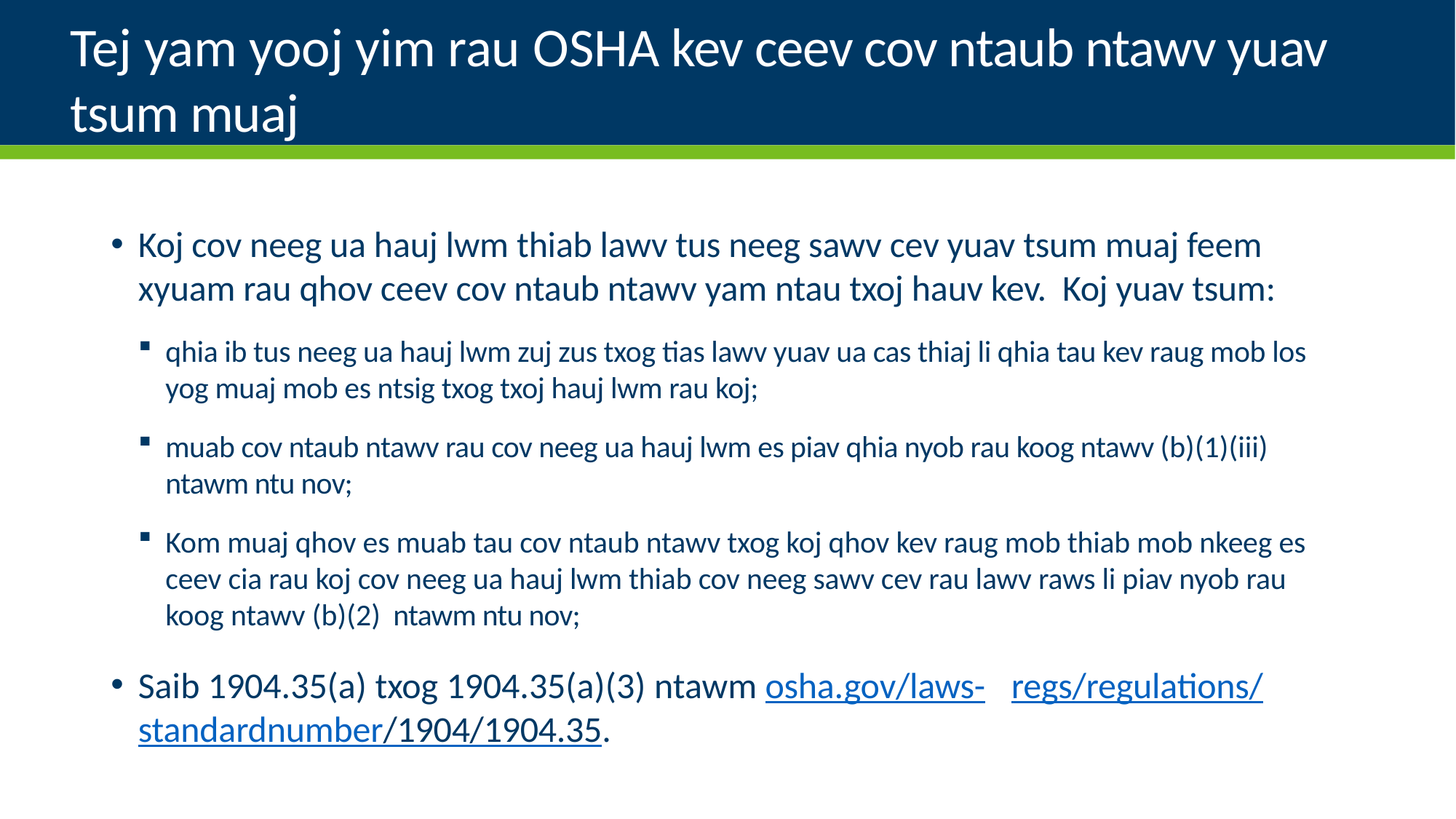

# Tej yam yooj yim rau OSHA kev ceev cov ntaub ntawv yuav tsum muaj
Koj cov neeg ua hauj lwm thiab lawv tus neeg sawv cev yuav tsum muaj feem xyuam rau qhov ceev cov ntaub ntawv yam ntau txoj hauv kev.  Koj yuav tsum:
qhia ib tus neeg ua hauj lwm zuj zus txog tias lawv yuav ua cas thiaj li qhia tau kev raug mob los yog muaj mob es ntsig txog txoj hauj lwm rau koj;
muab cov ntaub ntawv rau cov neeg ua hauj lwm es piav qhia nyob rau koog ntawv (b)(1)(iii)   ntawm ntu nov;
Kom muaj qhov es muab tau cov ntaub ntawv txog koj qhov kev raug mob thiab mob nkeeg es ceev cia rau koj cov neeg ua hauj lwm thiab cov neeg sawv cev rau lawv raws li piav nyob rau koog ntawv (b)(2)  ntawm ntu nov;
Saib 1904.35(a) txog 1904.35(a)(3) ntawm osha.gov/laws- 	regs/regulations/standardnumber/1904/1904.35.